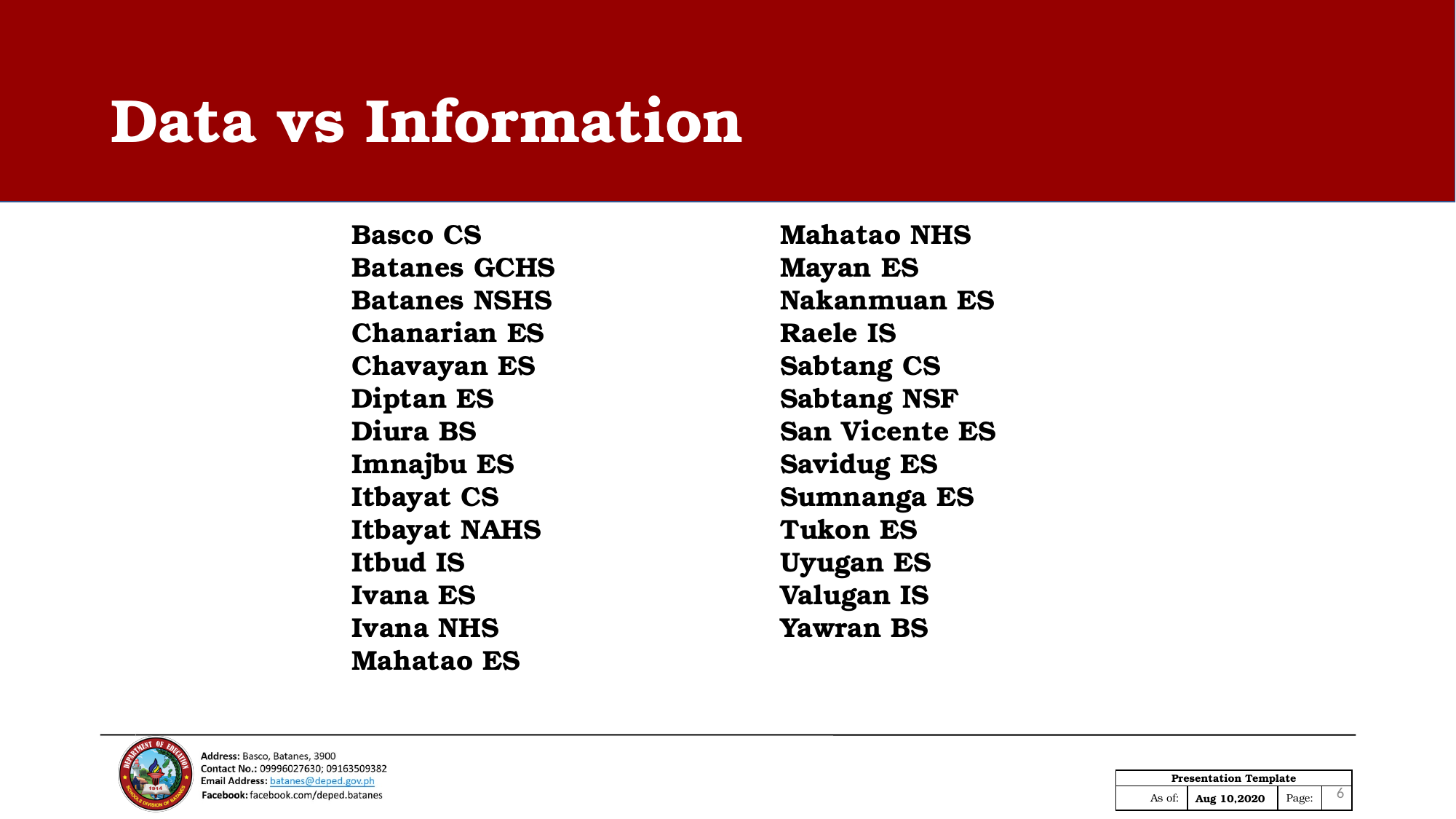

# Data vs Information
Basco CS
Batanes GCHS
Batanes NSHS
Chanarian ES
Chavayan ES
Diptan ES
Diura BS
Imnajbu ES
Itbayat CS
Itbayat NAHS
Itbud IS
Ivana ES
Ivana NHS
Mahatao ES

Mahatao NHS
Mayan ES
Nakanmuan ES
Raele IS
Sabtang CS
Sabtang NSF
San Vicente ES
Savidug ES
Sumnanga ES
Tukon ES
Uyugan ES
Valugan IS
Yawran BS